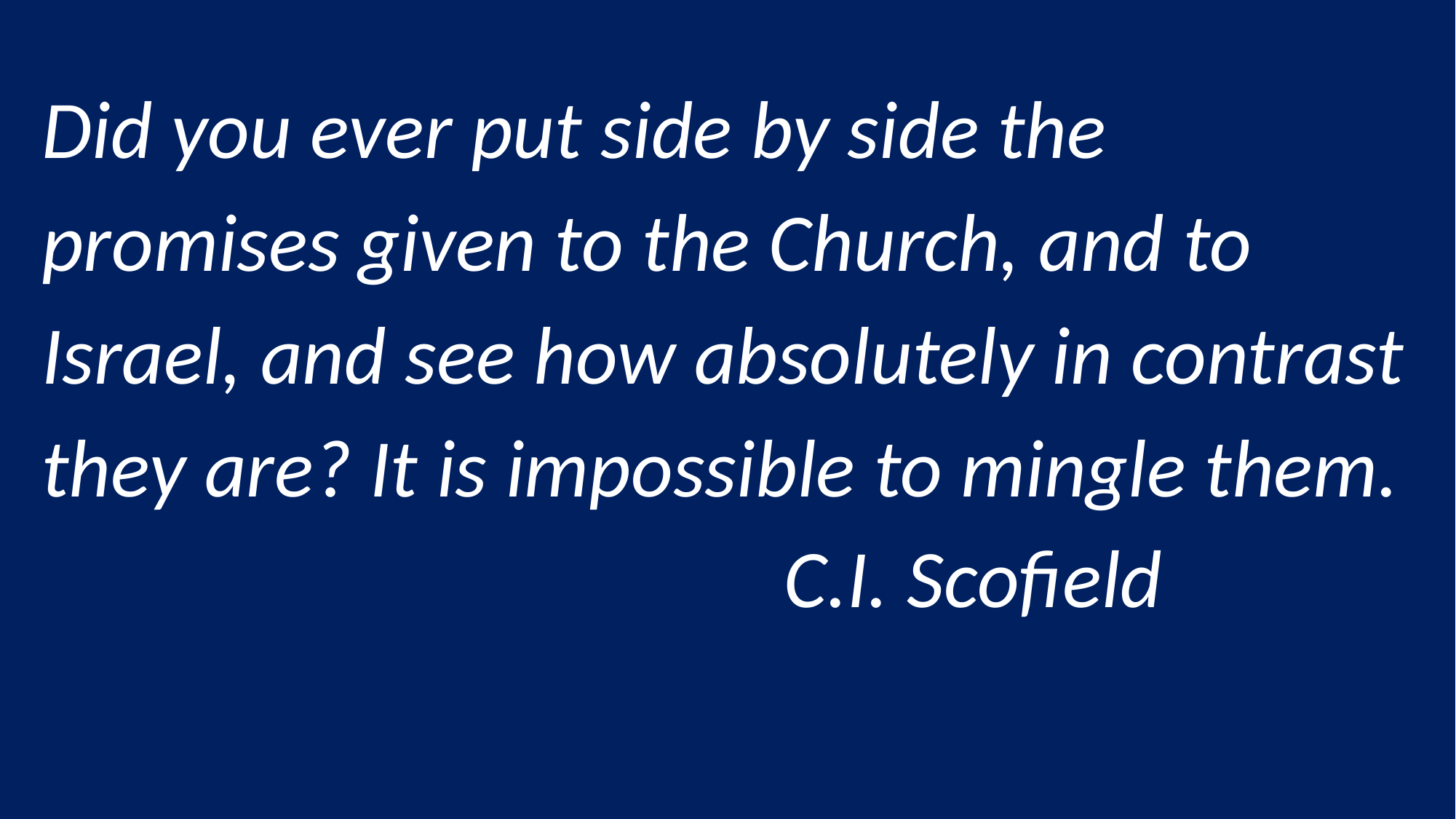

Did you ever put side by side the promises given to the Church, and to Israel, and see how absolutely in contrast they are? It is impossible to mingle them.
                                        C.I. Scofield